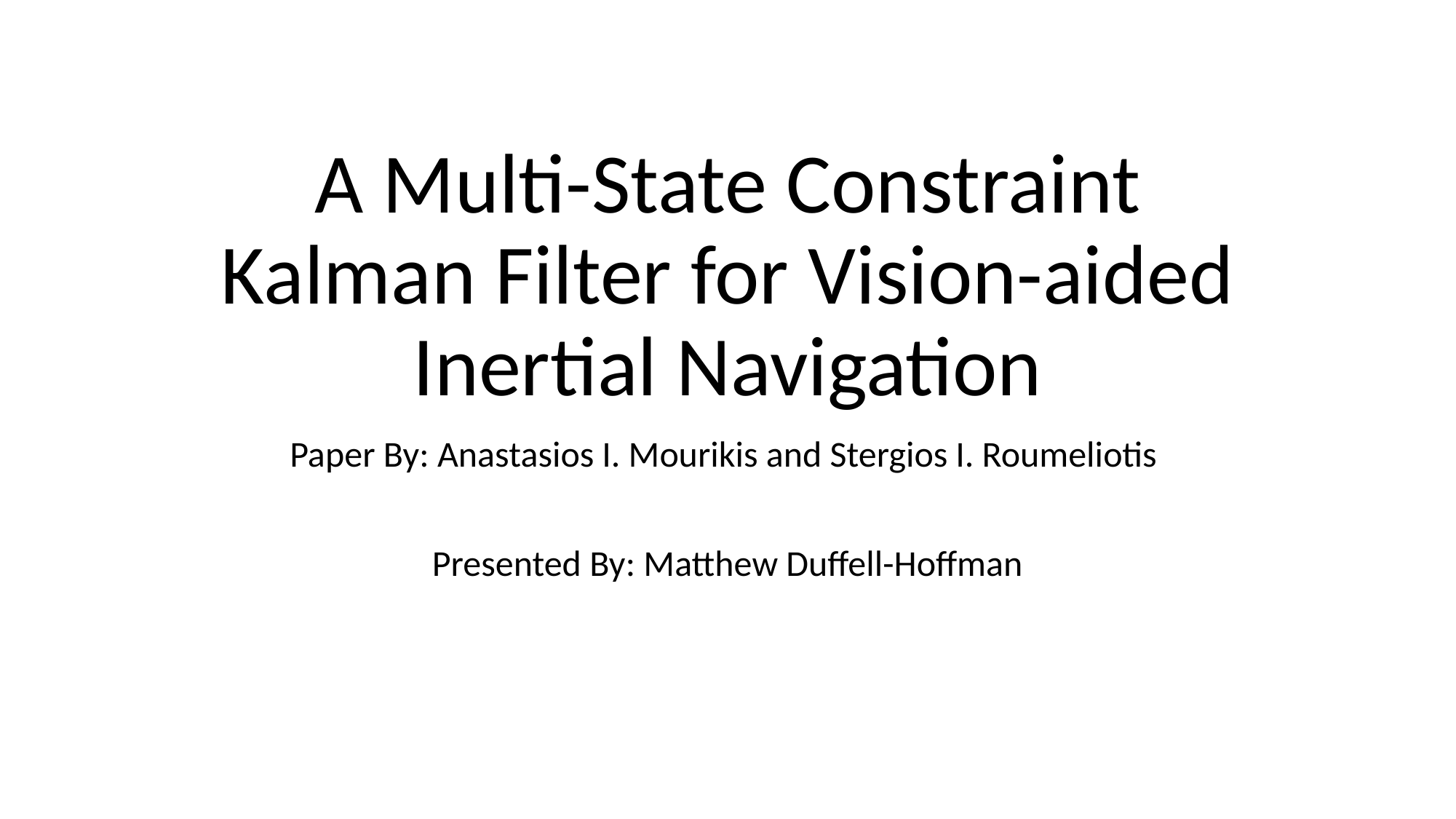

# A Multi-State Constraint Kalman Filter for Vision-aided Inertial Navigation
Paper By: Anastasios I. Mourikis and Stergios I. Roumeliotis

Presented By: Matthew Duffell-Hoffman